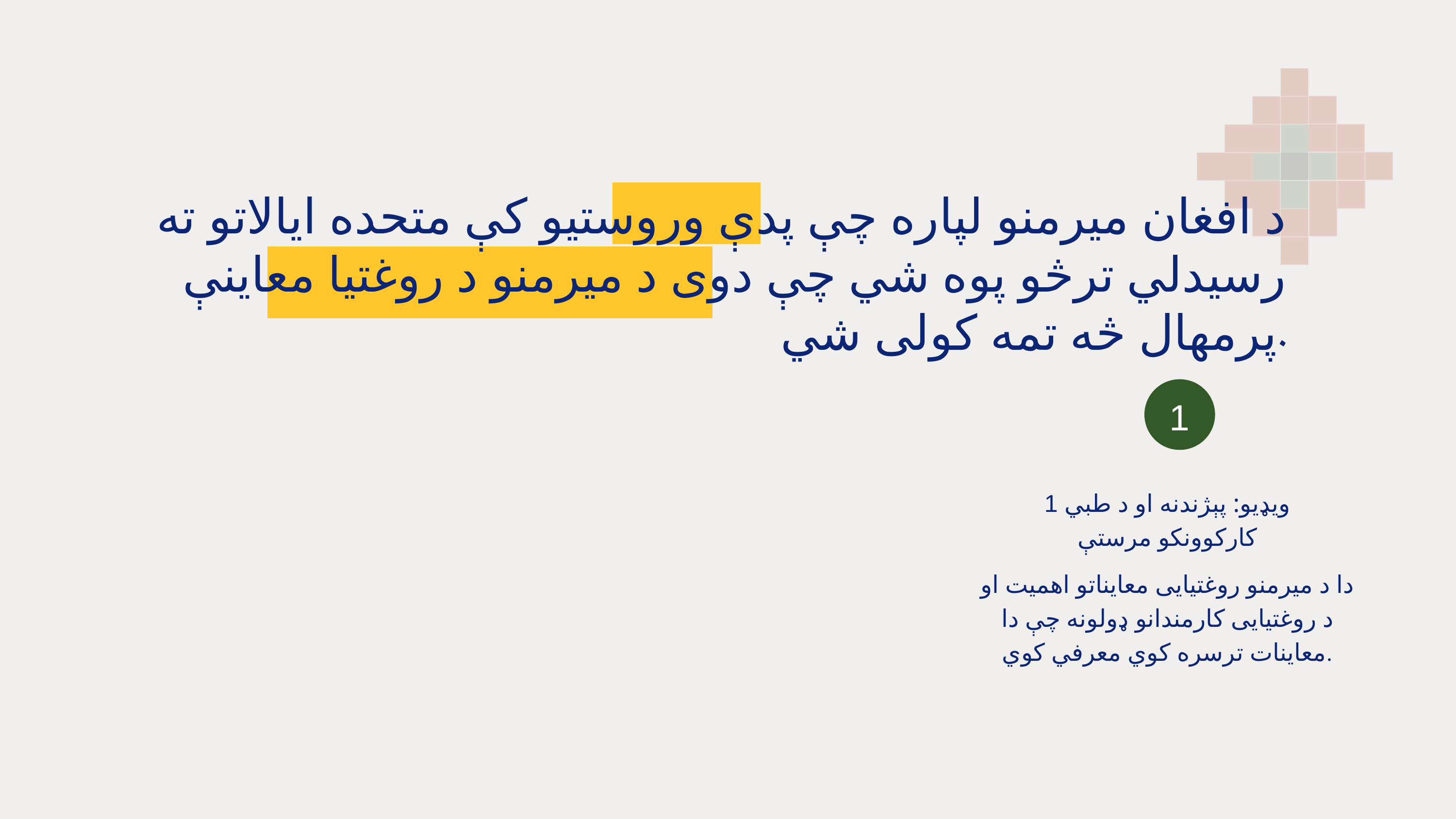

د افغان میرمنو لپاره چې پدې وروستیو کې متحده ایالاتو ته رسیدلي ترڅو پوه شي چې دوی د میرمنو د روغتیا معاینې پرمهال څه تمه کولی شي.

1
1 ویډیو: پېژندنه او د طبي کارکوونکو مرستې
دا د میرمنو روغتیایی معایناتو اهمیت او د روغتیایی کارمندانو ډولونه چې دا معاینات ترسره کوي معرفي کوي.